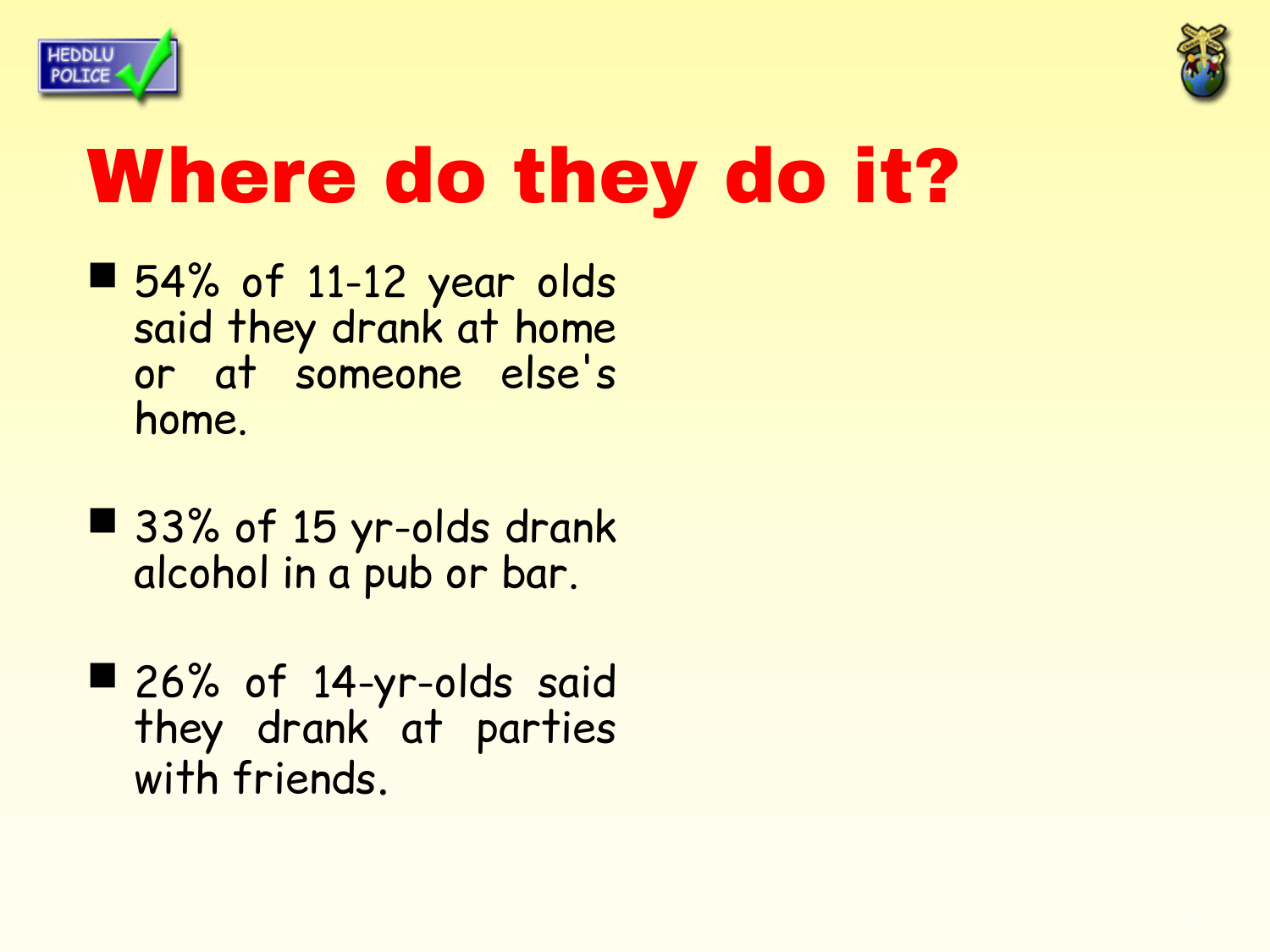

# Where do they do it?
54% of 11-12 year olds said they drank at home or at someone else's home.

33% of 15 yr-olds drank alcohol in a pub or bar.

26% of 14-yr-olds said they drank at parties with friends.

4